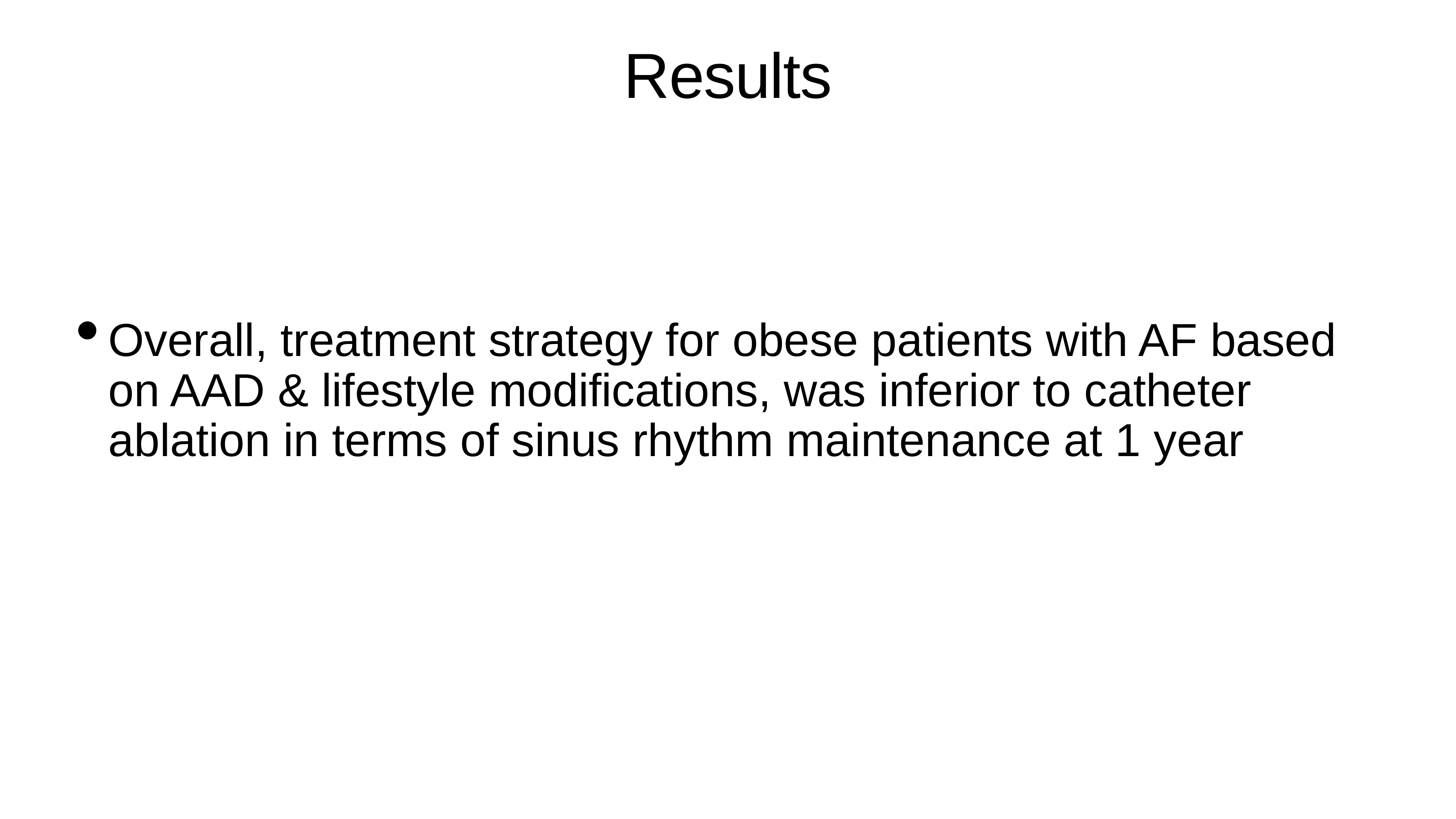

# Results

Overall, treatment strategy for obese patients with AF based on AAD & lifestyle modifications, was inferior to catheter ablation in terms of sinus rhythm maintenance at 1 year